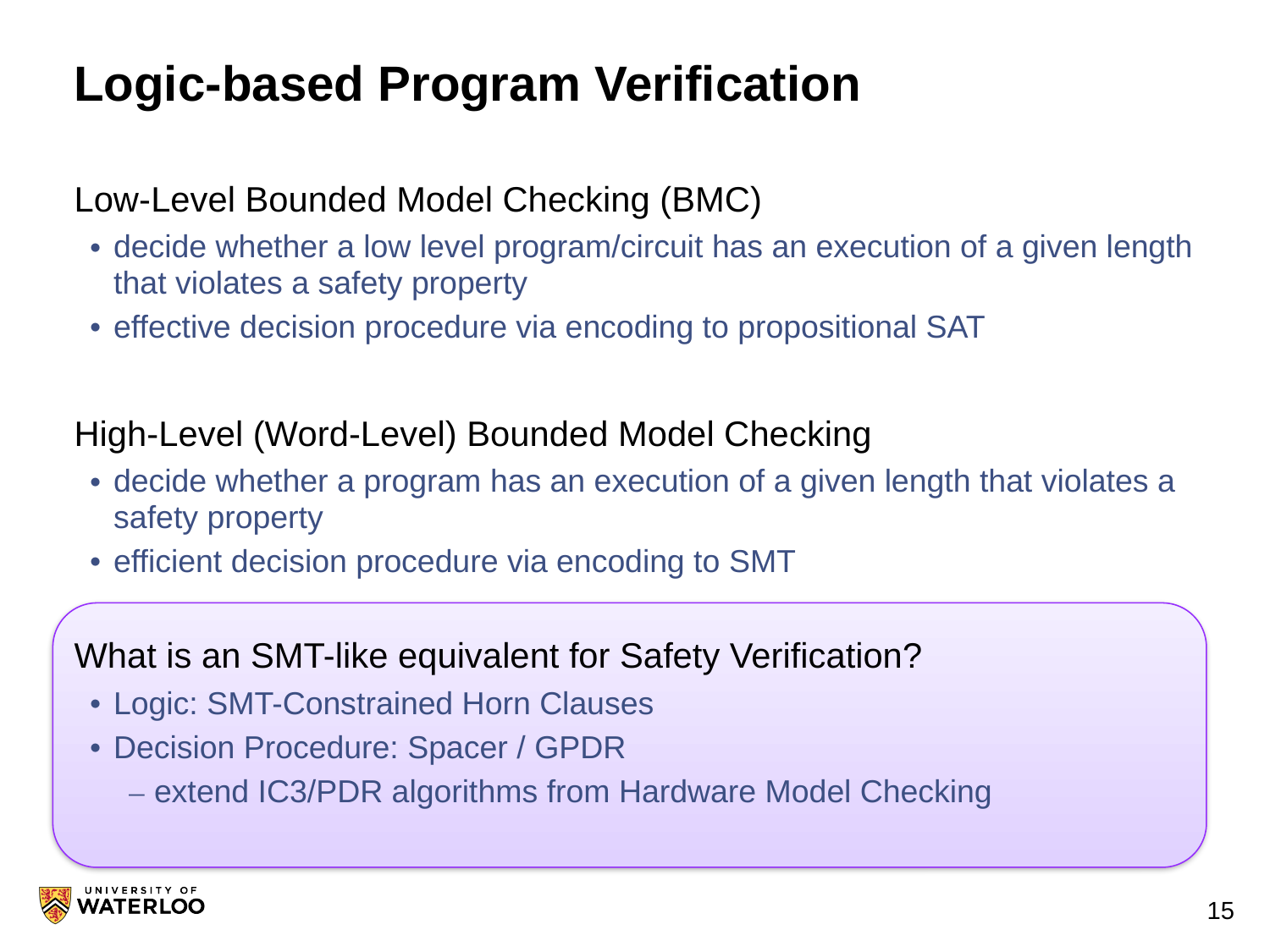

# Logic-based Program Verification
Low-Level Bounded Model Checking (BMC)
decide whether a low level program/circuit has an execution of a given length that violates a safety property
effective decision procedure via encoding to propositional SAT

High-Level (Word-Level) Bounded Model Checking
decide whether a program has an execution of a given length that violates a safety property
efficient decision procedure via encoding to SMT

What is an SMT-like equivalent for Safety Verification?
Logic: SMT-Constrained Horn Clauses
Decision Procedure: Spacer / GPDR
extend IC3/PDR algorithms from Hardware Model Checking